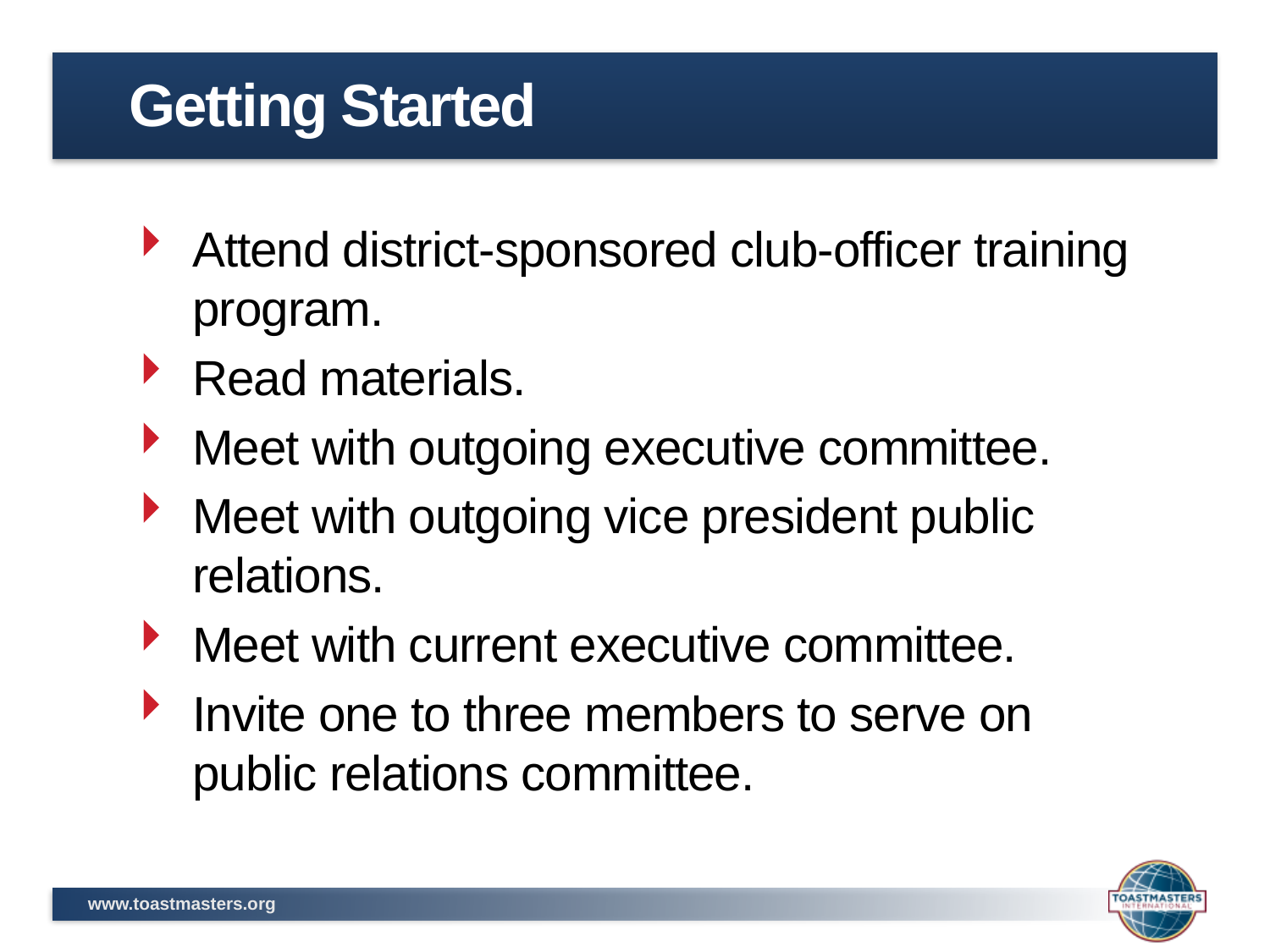

# Getting Started
Attend district-sponsored club-officer training program.
Read materials.
Meet with outgoing executive committee.
Meet with outgoing vice president public relations.
Meet with current executive committee.
Invite one to three members to serve on public relations committee.